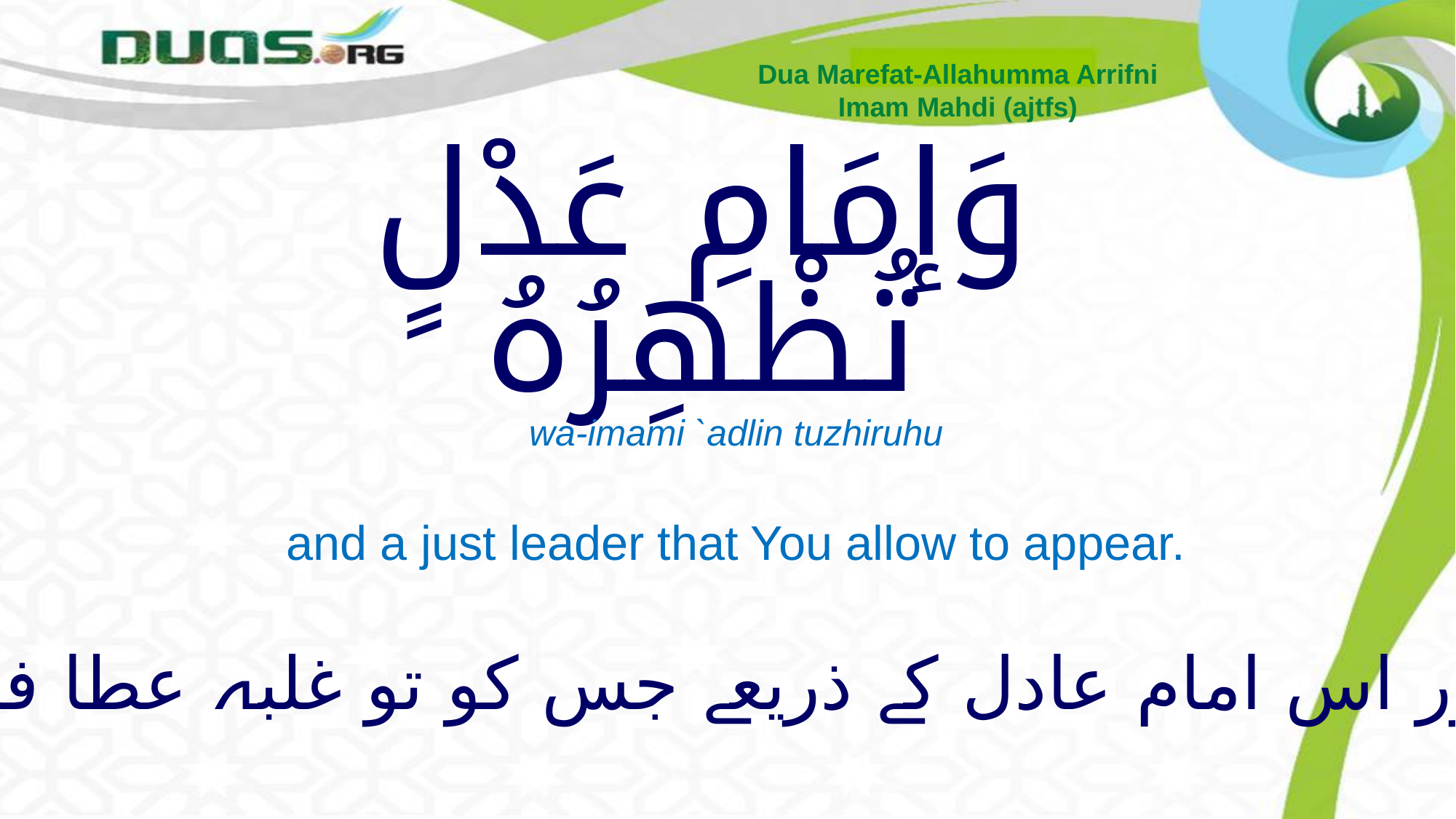

Dua Marefat-Allahumma Arrifni
Imam Mahdi (ajtfs)
# وَإمَامِ عَدْلٍ تُظْهِرُهُ

wa-imami `adlin tuzhiruhu

and a just leader that You allow to appear.

اور اس امام عادل کے ذریعے جس کو تو غلبہ عطا فرمائے